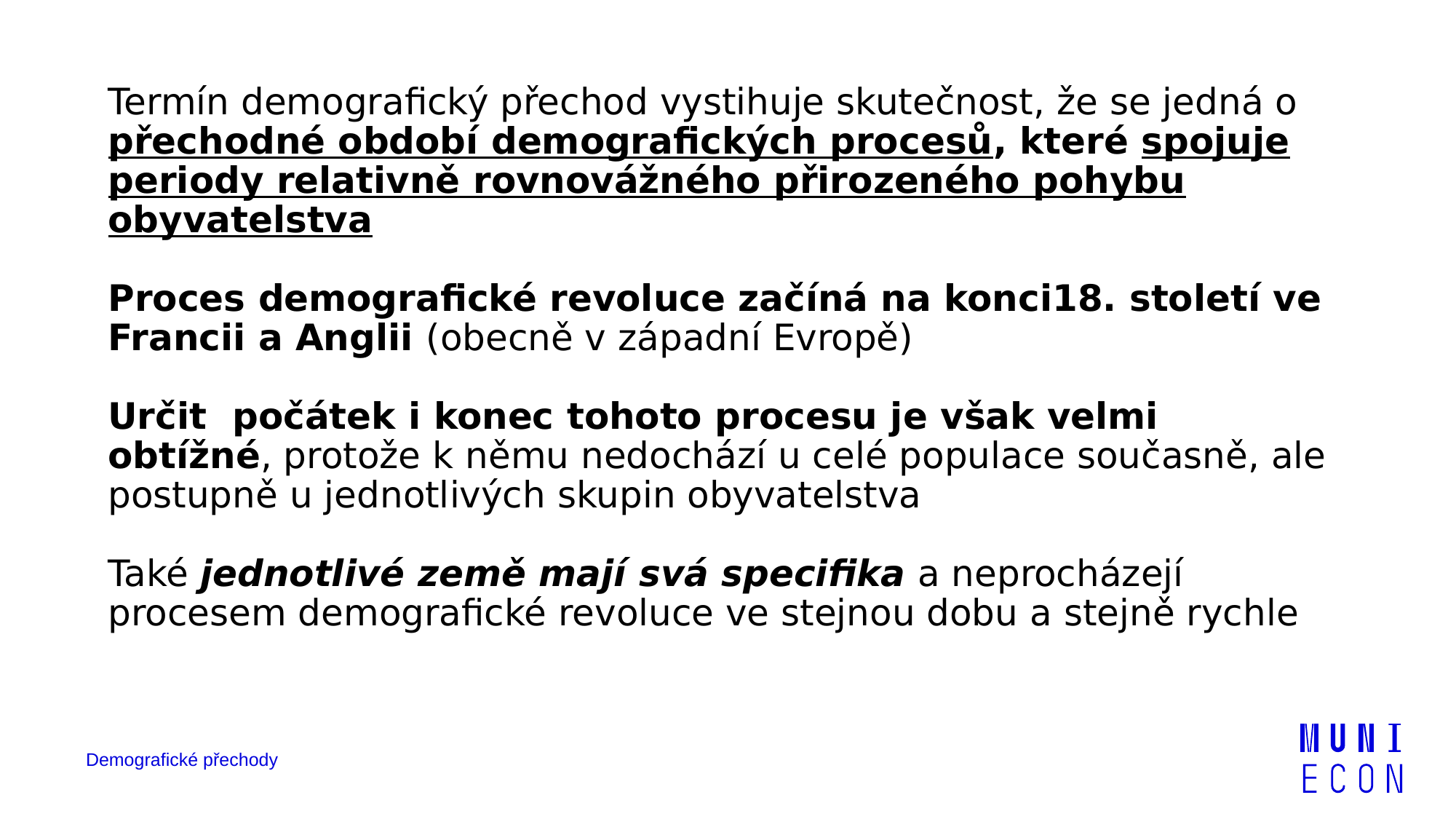

Termín demografický přechod vystihuje skutečnost, že se jedná o přechodné období demografických procesů, které spojuje periody relativně rovnovážného přirozeného pohybu obyvatelstva

Proces demografické revoluce začíná na konci18. století ve Francii a Anglii (obecně v západní Evropě)

Určit  počátek i konec tohoto procesu je však velmi obtížné, protože k němu nedochází u celé populace současně, ale postupně u jednotlivých skupin obyvatelstva

Také jednotlivé země mají svá specifika a neprocházejí procesem demografické revoluce ve stejnou dobu a stejně rychle

Demografické přechody